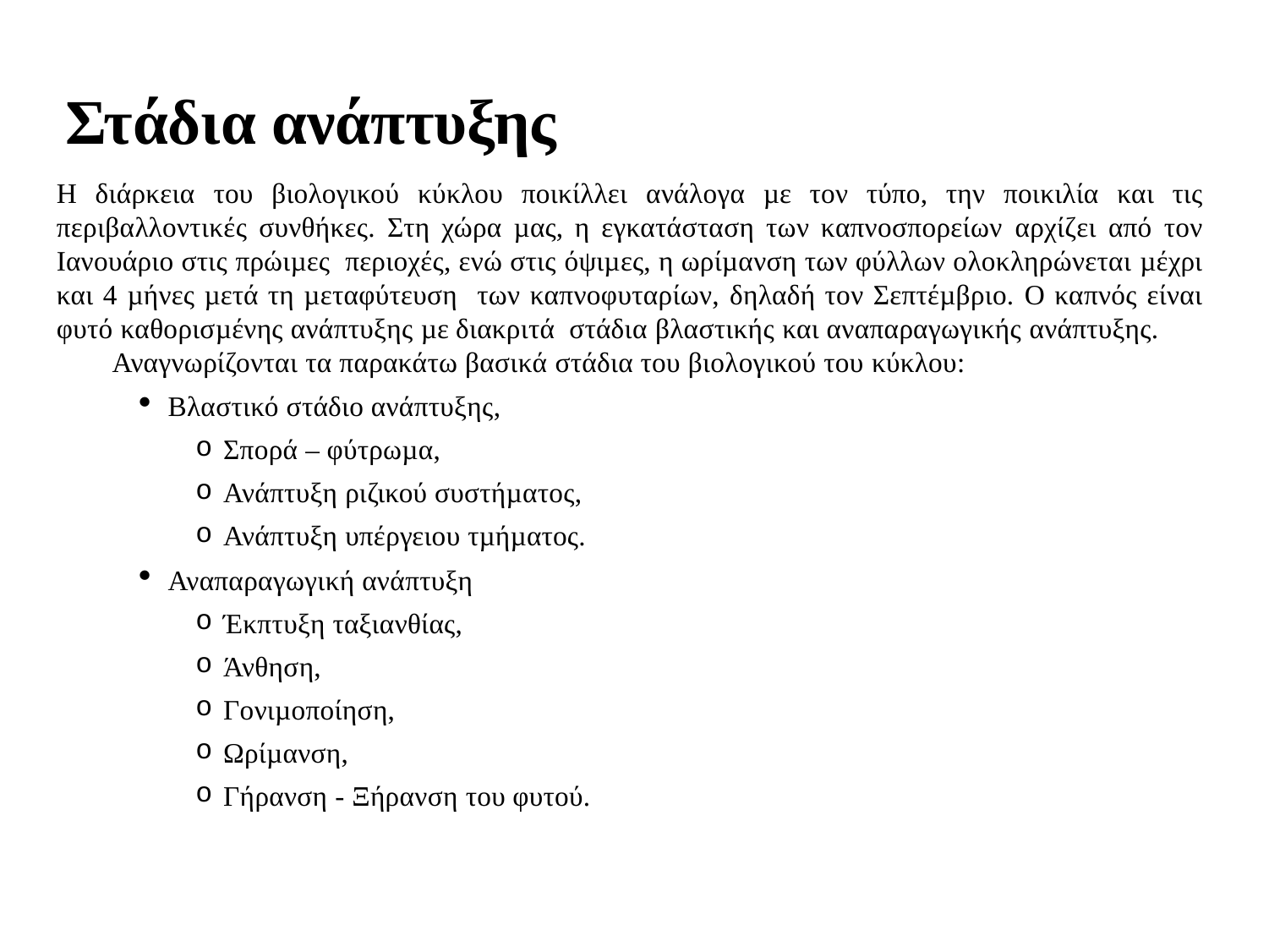

Στάδια ανάπτυξης
Η διάρκεια του βιολογικού κύκλου ποικίλλει ανάλογα µε τον τύπο, την ποικιλία και τις περιβαλλοντικές συνθήκες. Στη χώρα µας, η εγκατάσταση των καπνοσπορείων αρχίζει από τον Ιανουάριο στις πρώιµες  περιοχές, ενώ στις όψιµες, η ωρίµανση των φύλλων ολοκληρώνεται µέχρι και 4 µήνες µετά τη µεταφύτευση  των καπνοφυταρίων, δηλαδή τον Σεπτέµβριο. Ο καπνός είναι φυτό καθορισµένης ανάπτυξης µε διακριτά  στάδια βλαστικής και αναπαραγωγικής ανάπτυξης.
Αναγνωρίζονται τα παρακάτω βασικά στάδια του βιολογικού του κύκλου:
Βλαστικό στάδιο ανάπτυξης,
Σπορά – φύτρωµα,
Ανάπτυξη ριζικού συστήµατος,
Ανάπτυξη υπέργειου τµήµατος.
Αναπαραγωγική ανάπτυξη
Έκπτυξη ταξιανθίας,
Άνθηση,
Γονιµοποίηση,
Ωρίµανση,
Γήρανση - Ξήρανση του φυτού.